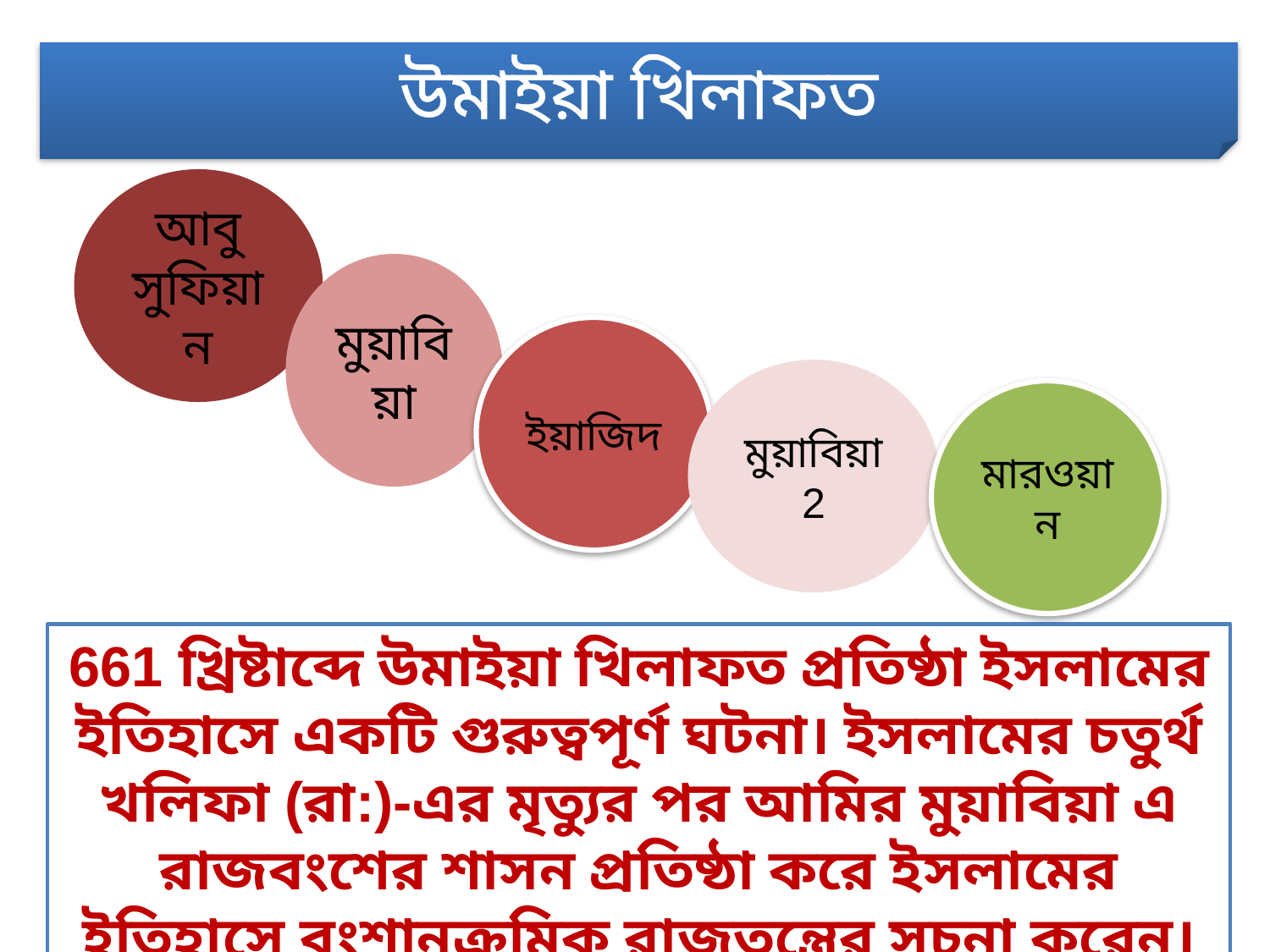

উমাইয়া খিলাফত
আবু সুফিয়ান
মুয়াবিয়া
ইয়াজিদ
মুয়াবিয়া 2
মারওয়ান
661 খ্রিষ্টাব্দে উমাইয়া খিলাফত প্রতিষ্ঠা ইসলামের ইতিহাসে একটি গুরুত্বপূর্ণ ঘটনা। ইসলামের চতুর্থ খলিফা (রা:)-এর মৃত্যুর পর আমির মুয়াবিয়া এ রাজবংশের শাসন প্রতিষ্ঠা করে ইসলামের ইতিহাসে বংশানুক্রমিক রাজতন্ত্রের সূচনা করেন।